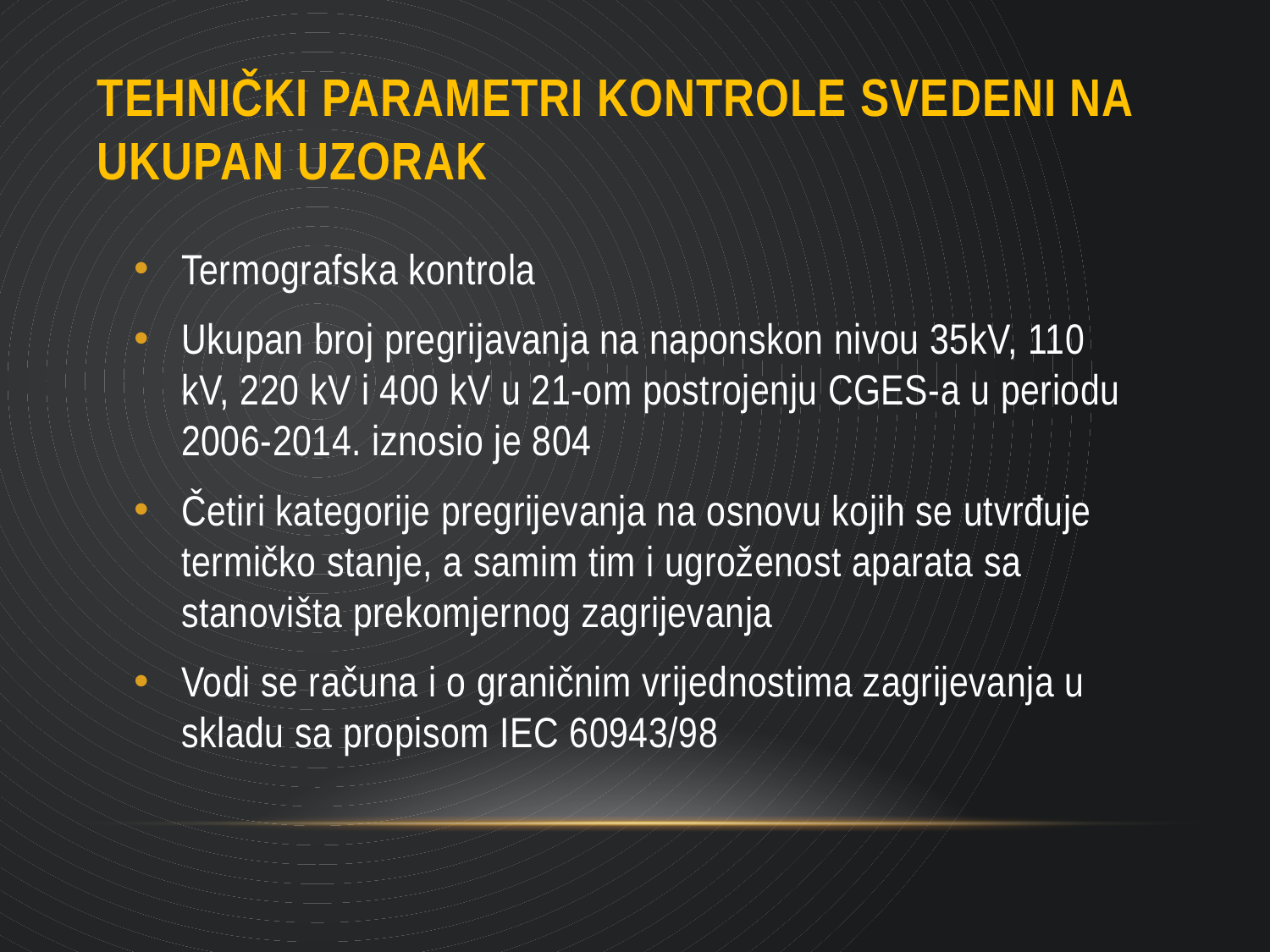

# TEHNIČKI PARAMETRI KONTROLE SVEDENI NA UKUPAN UZORAK
Termografska kontrola
Ukupan broj pregrijavanja na naponskon nivou 35kV, 110 kV, 220 kV i 400 kV u 21-om postrojenju CGES-a u periodu 2006-2014. iznosio je 804
Četiri kategorije pregrijevanja na osnovu kojih se utvrđuje termičko stanje, a samim tim i ugroženost aparata sa stanovišta prekomjernog zagrijevanja
Vodi se računa i o graničnim vrijednostima zagrijevanja u skladu sa propisom IEC 60943/98